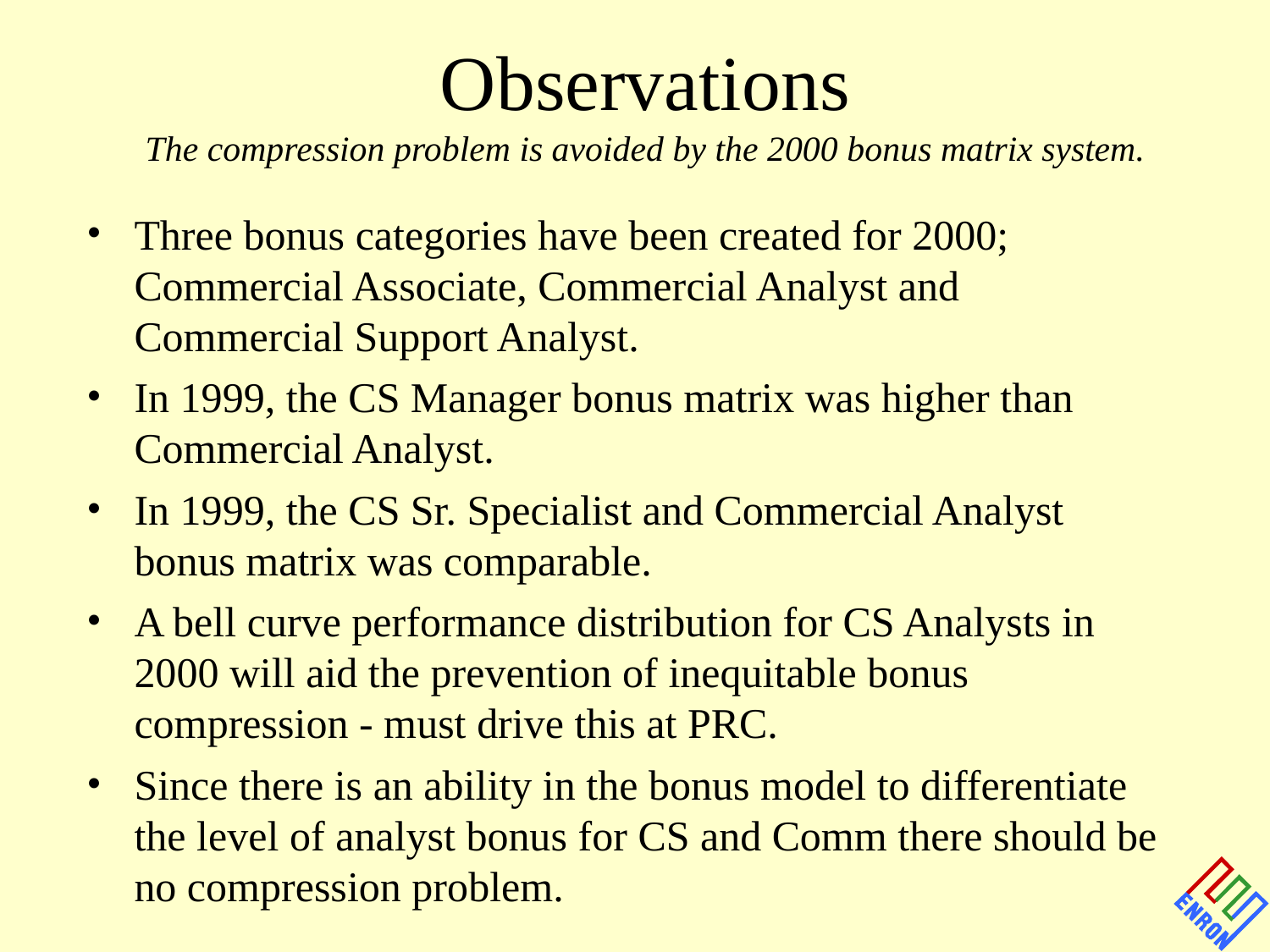

# Observations The compression problem is avoided by the 2000 bonus matrix system.
Three bonus categories have been created for 2000; Commercial Associate, Commercial Analyst and Commercial Support Analyst.
In 1999, the CS Manager bonus matrix was higher than Commercial Analyst.
In 1999, the CS Sr. Specialist and Commercial Analyst bonus matrix was comparable.
A bell curve performance distribution for CS Analysts in 2000 will aid the prevention of inequitable bonus compression - must drive this at PRC.
Since there is an ability in the bonus model to differentiate the level of analyst bonus for CS and Comm there should be no compression problem.